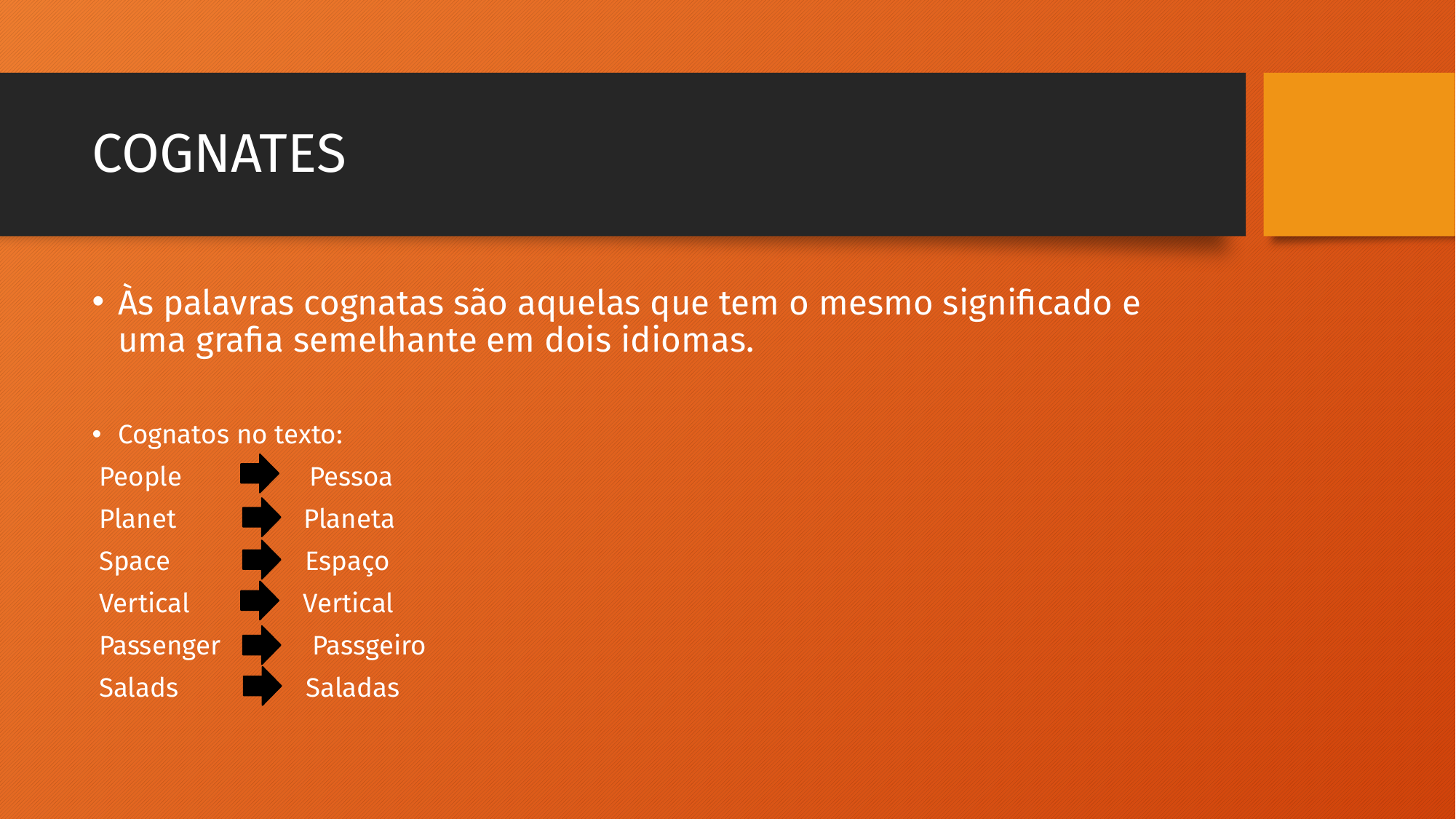

# COGNATES
Às palavras cognatas são aquelas que tem o mesmo significado e uma grafia semelhante em dois idiomas.

Cognatos no texto:
 People                  Pessoa
 Planet                  Planeta
 Space                   Espaço
 Vertical                Vertical
 Passenger             Passgeiro
 Salads                  Saladas